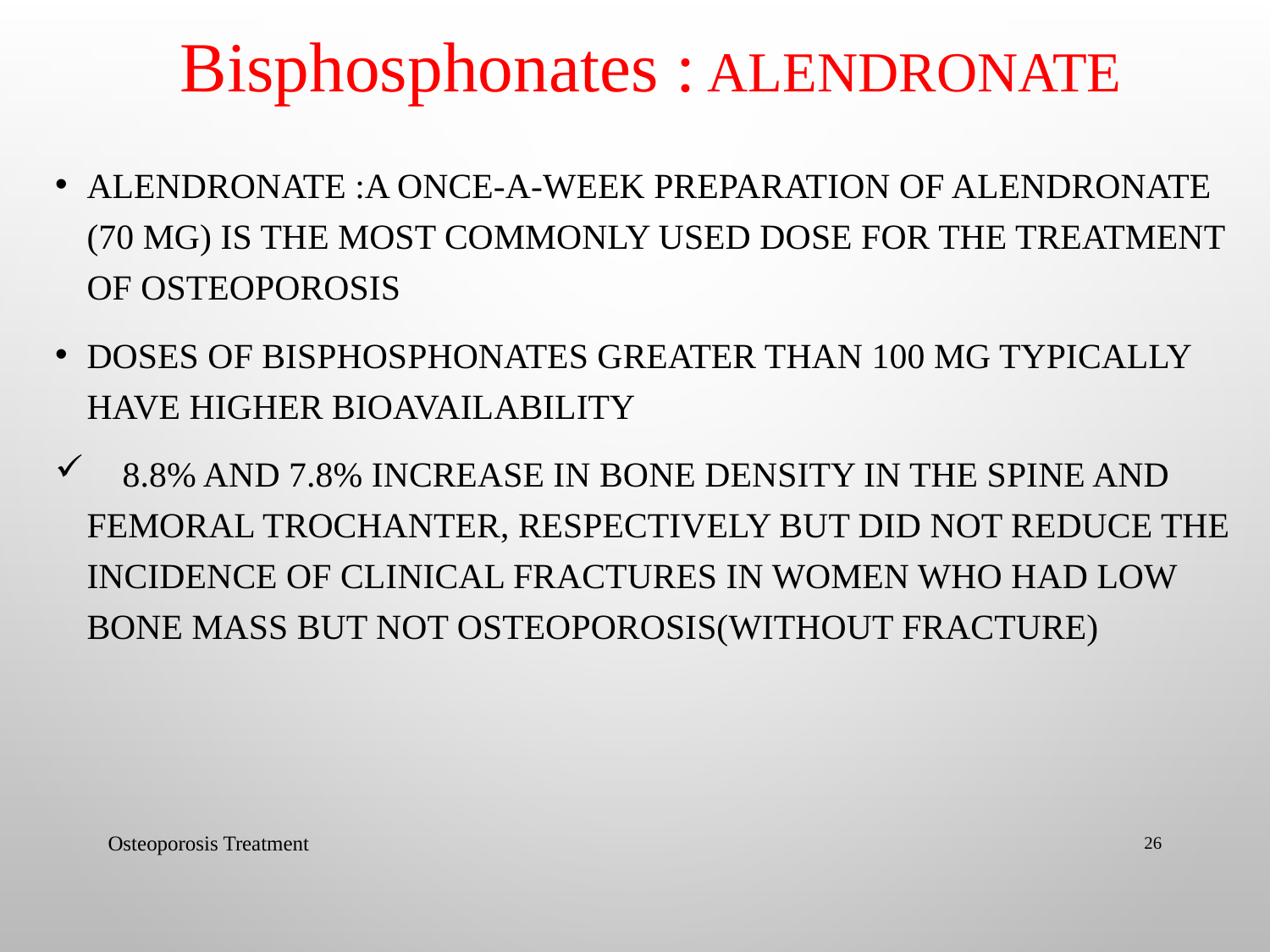

# Bisphosphonates : Alendronate
Alendronate :A once-a-week preparation of alendronate (70 mg) is the most commonly used dose for the treatment of osteoporosis
Doses of bisphosphonates greater than 100 mg typically have higher bioavailability
    8.8% and 7.8% increase in bone density in the spine and femoral trochanter, respectively but did not reduce the incidence of clinical fractures in women who had low bone mass but not osteoporosis(without fracture)
Osteoporosis Treatment
26